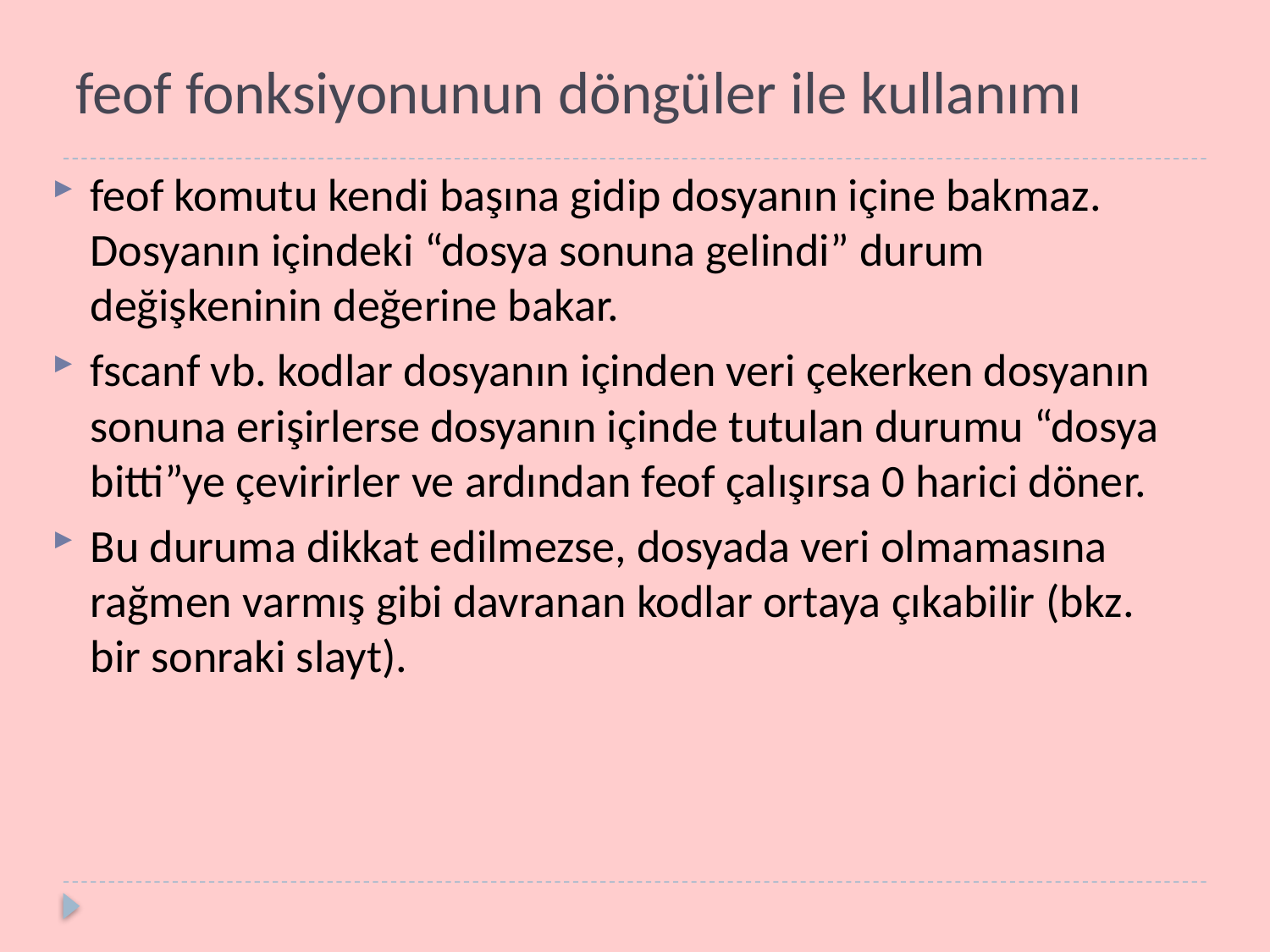

# feof fonksiyonunun döngüler ile kullanımı
feof komutu kendi başına gidip dosyanın içine bakmaz. Dosyanın içindeki “dosya sonuna gelindi” durum değişkeninin değerine bakar.
fscanf vb. kodlar dosyanın içinden veri çekerken dosyanın sonuna erişirlerse dosyanın içinde tutulan durumu “dosya bitti”ye çevirirler ve ardından feof çalışırsa 0 harici döner.
Bu duruma dikkat edilmezse, dosyada veri olmamasına rağmen varmış gibi davranan kodlar ortaya çıkabilir (bkz. bir sonraki slayt).